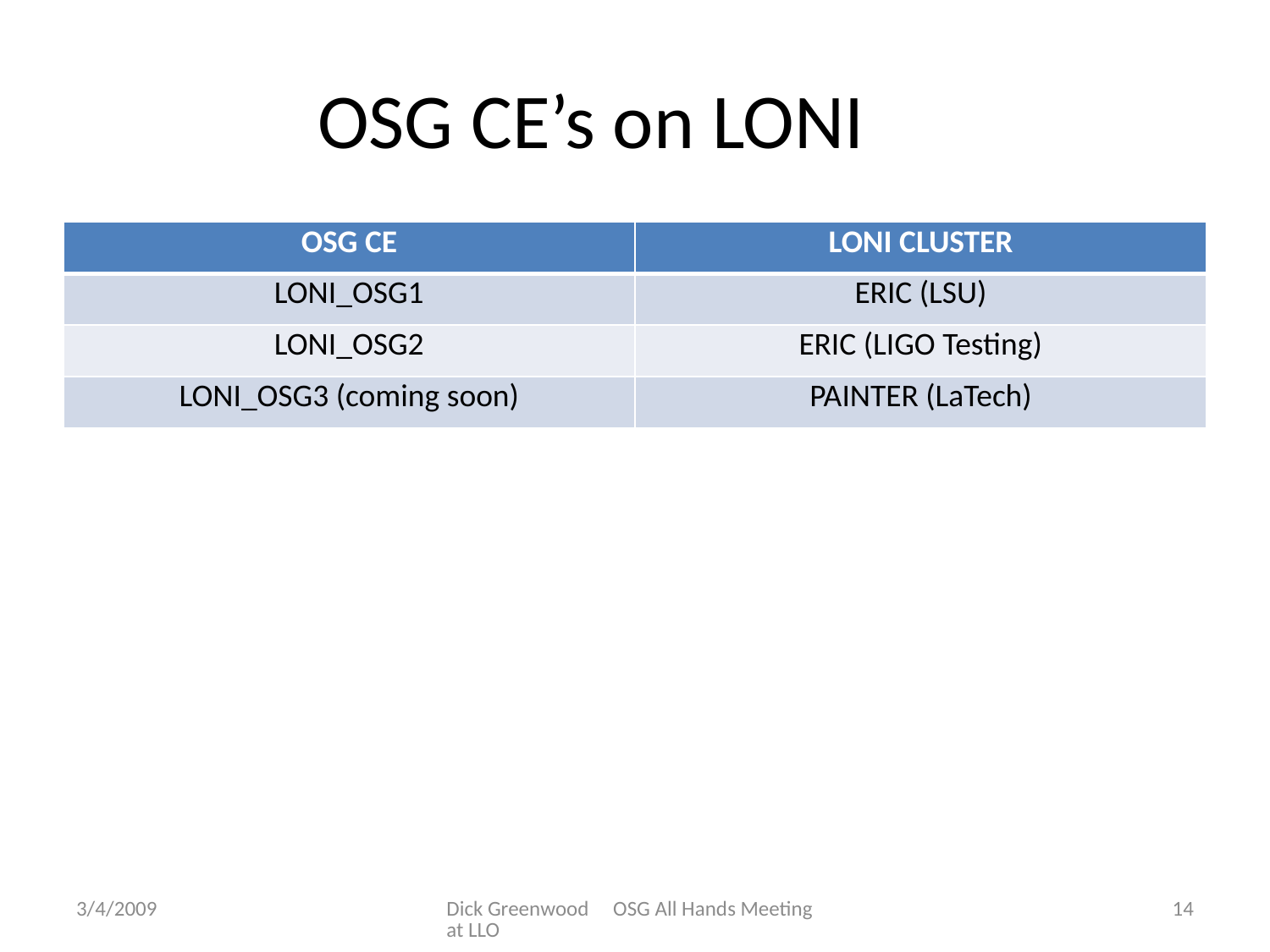

# OSG CE’s on LONI
| OSG CE | LONI CLUSTER |
| --- | --- |
| LONI\_OSG1 | ERIC (LSU) |
| LONI\_OSG2 | ERIC (LIGO Testing) |
| LONI\_OSG3 (coming soon) | PAINTER (LaTech) |
3/4/2009
Dick Greenwood     OSG All Hands Meeting at LLO
14